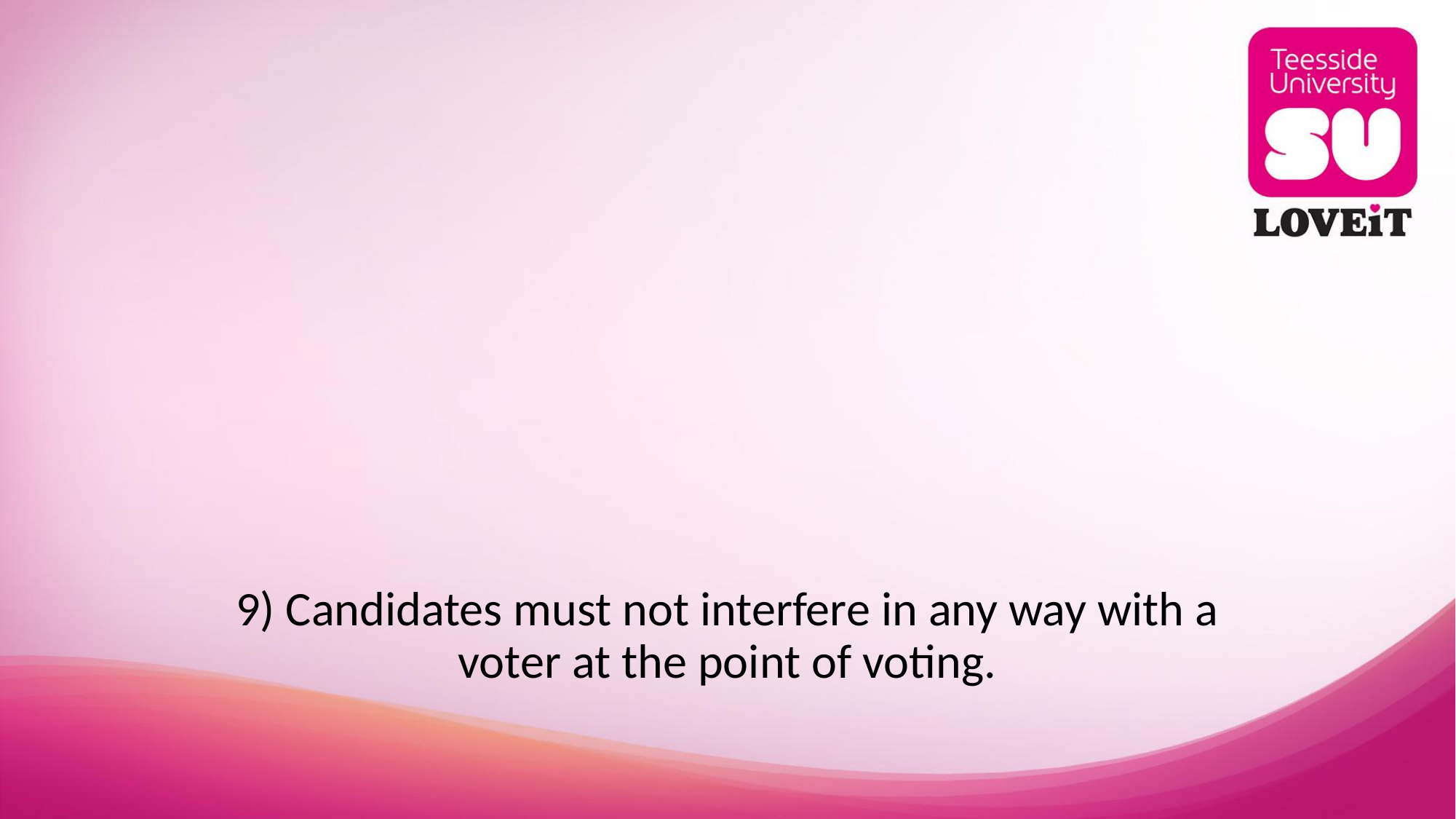

# 9) Candidates must not interfere in any way with a voter at the point of voting.